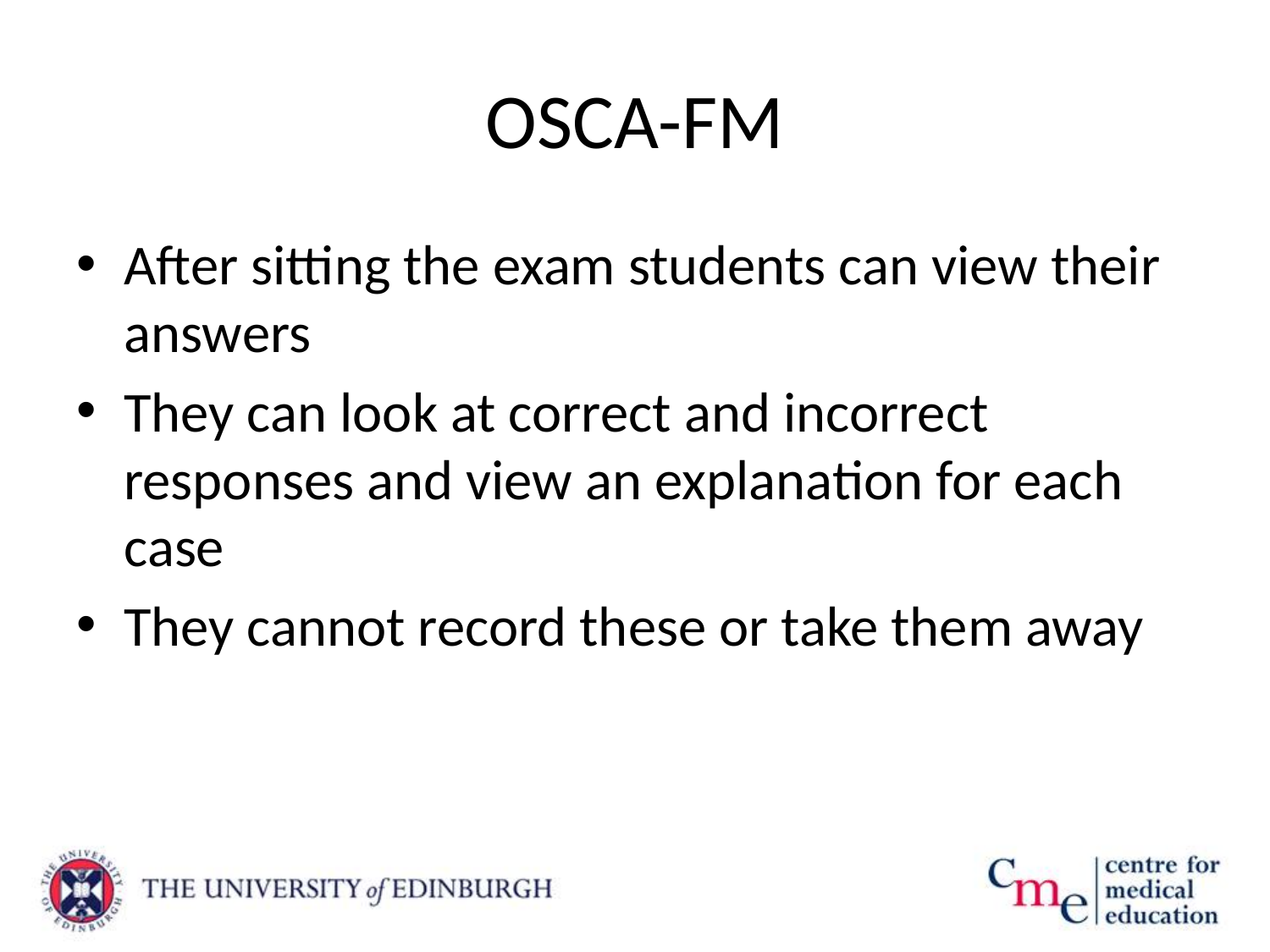

# OSCA-FM
After sitting the exam students can view their answers
They can look at correct and incorrect responses and view an explanation for each case
They cannot record these or take them away